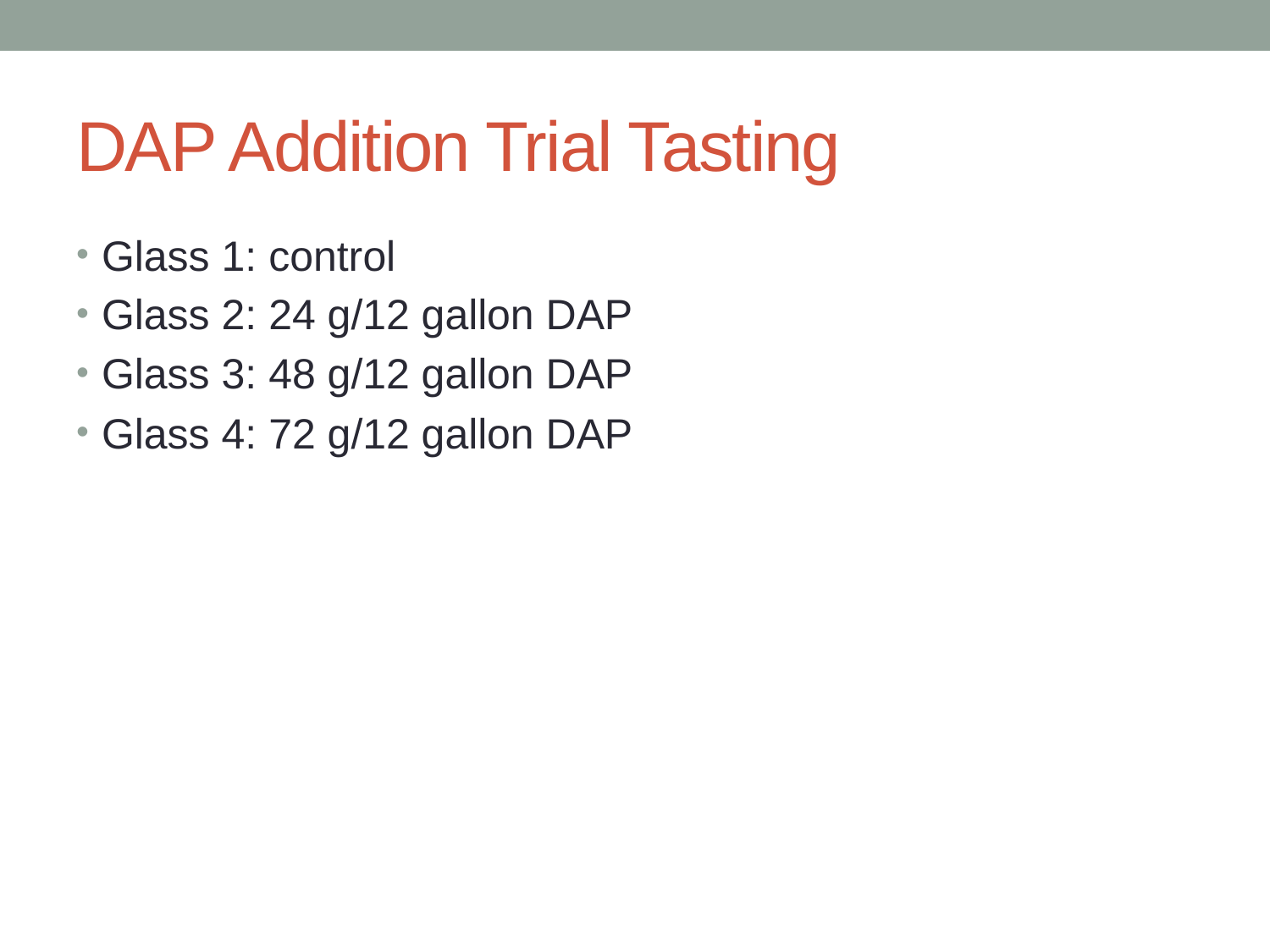

# DAP Addition Trial Tasting
Glass 1: control
Glass 2: 24 g/12 gallon DAP
Glass 3: 48 g/12 gallon DAP
Glass 4: 72 g/12 gallon DAP